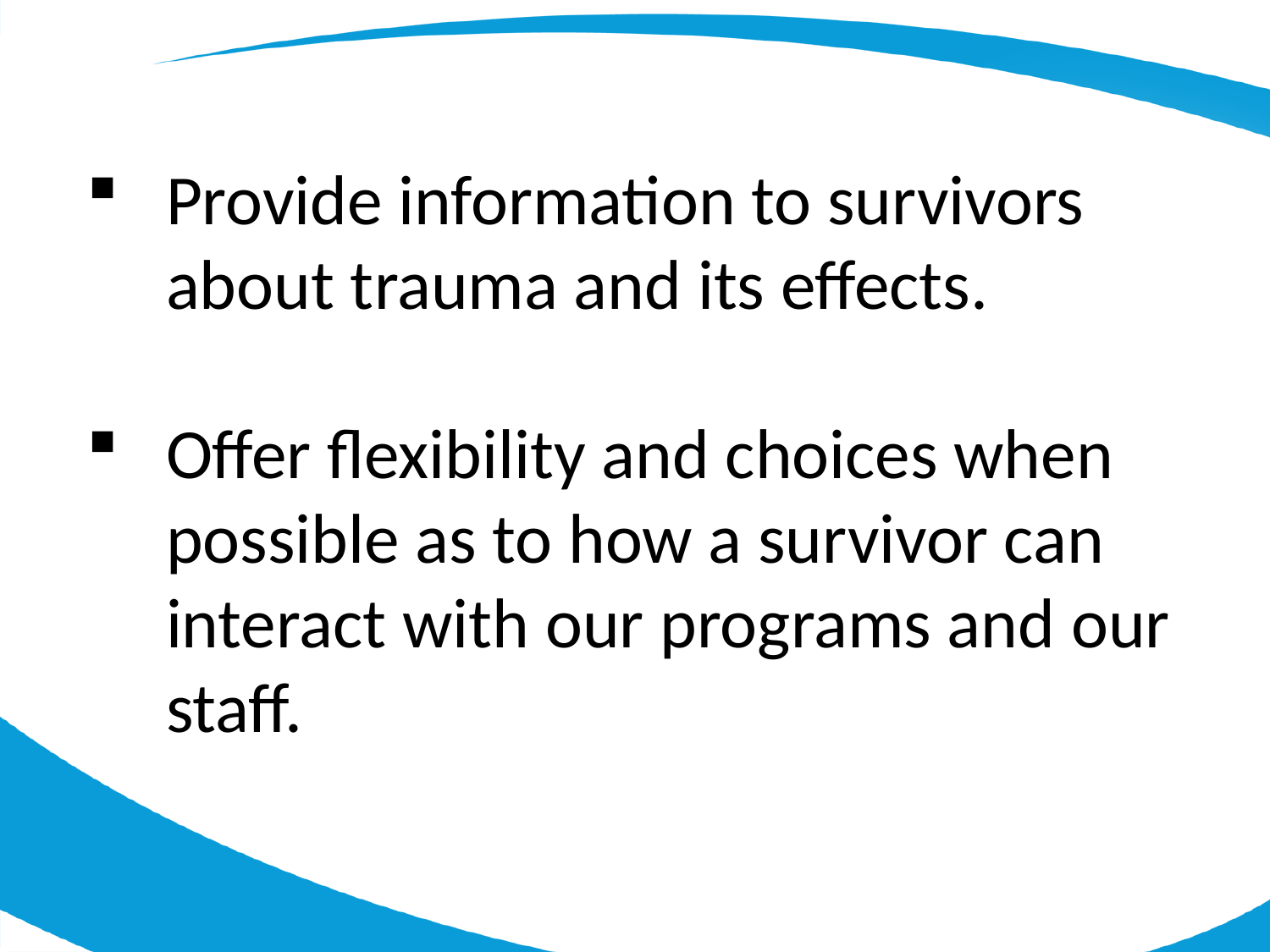

Provide information to survivors about trauma and its effects.

Offer flexibility and choices when possible as to how a survivor can interact with our programs and our staff.